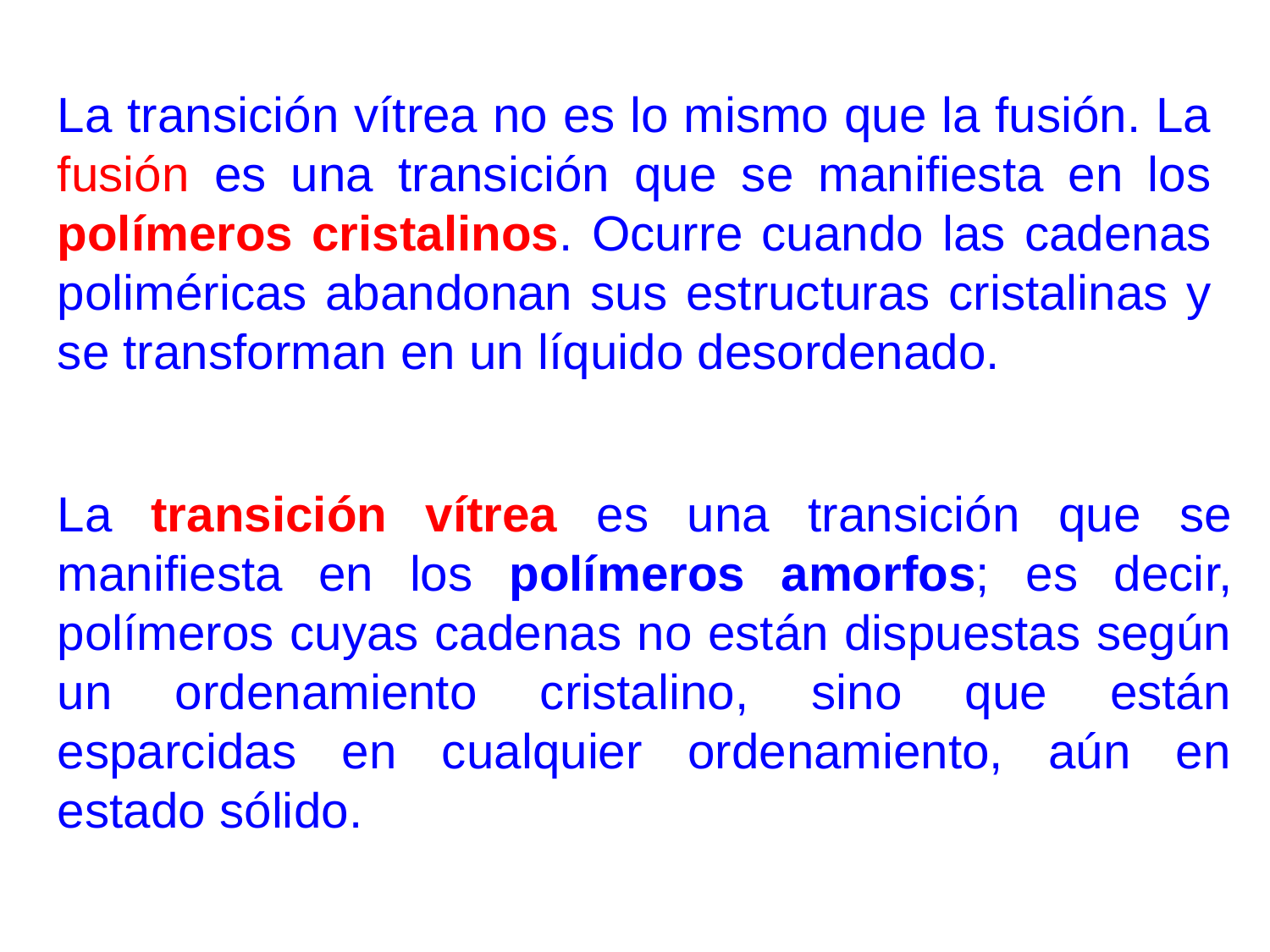

La transición vítrea no es lo mismo que la fusión. La fusión es una transición que se manifiesta en los polímeros cristalinos. Ocurre cuando las cadenas poliméricas abandonan sus estructuras cristalinas y se transforman en un líquido desordenado.
La transición vítrea es una transición que se manifiesta en los polímeros amorfos; es decir, polímeros cuyas cadenas no están dispuestas según un ordenamiento cristalino, sino que están esparcidas en cualquier ordenamiento, aún en estado sólido.